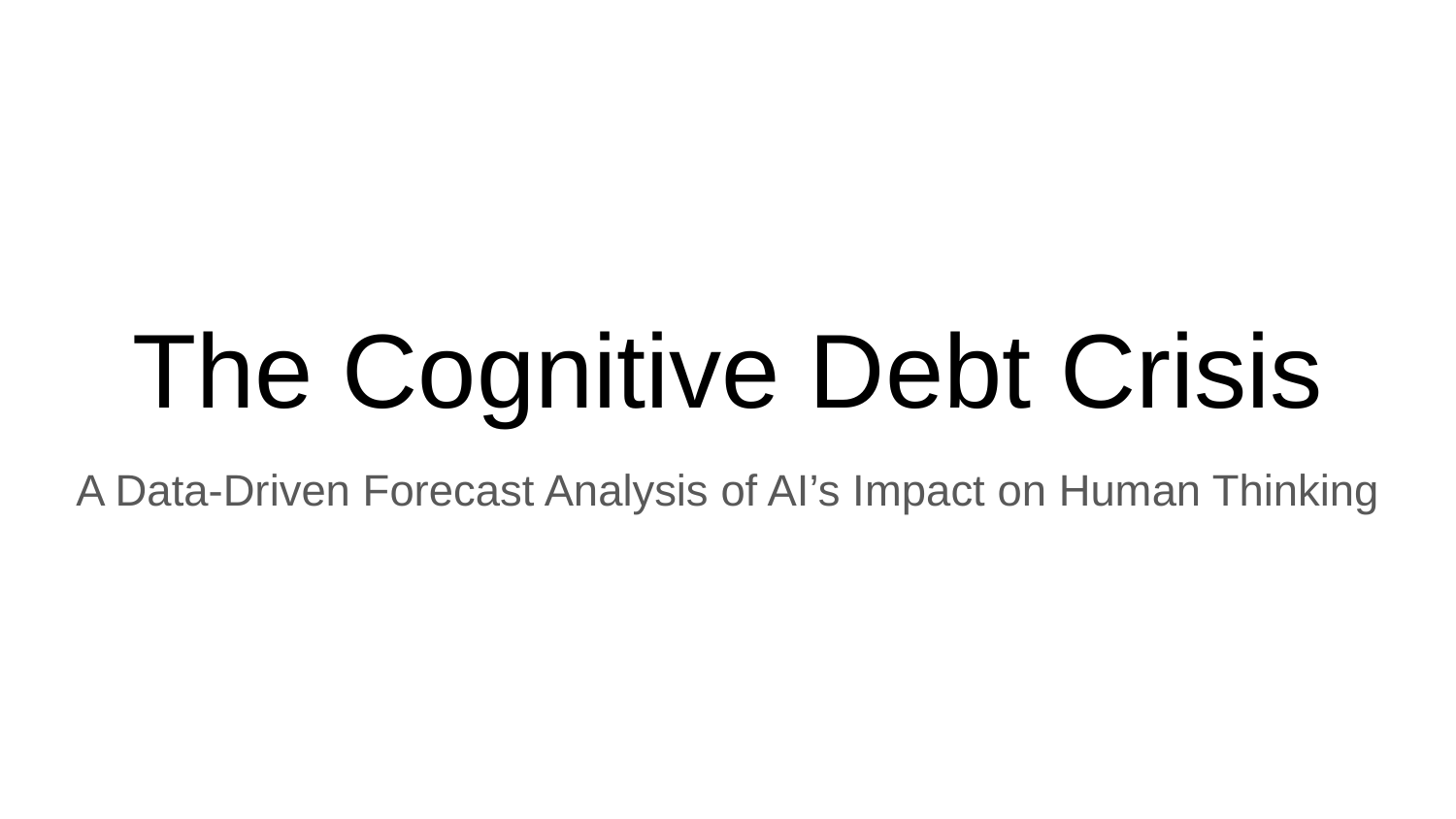

# The Cognitive Debt Crisis
A Data-Driven Forecast Analysis of AI’s Impact on Human Thinking